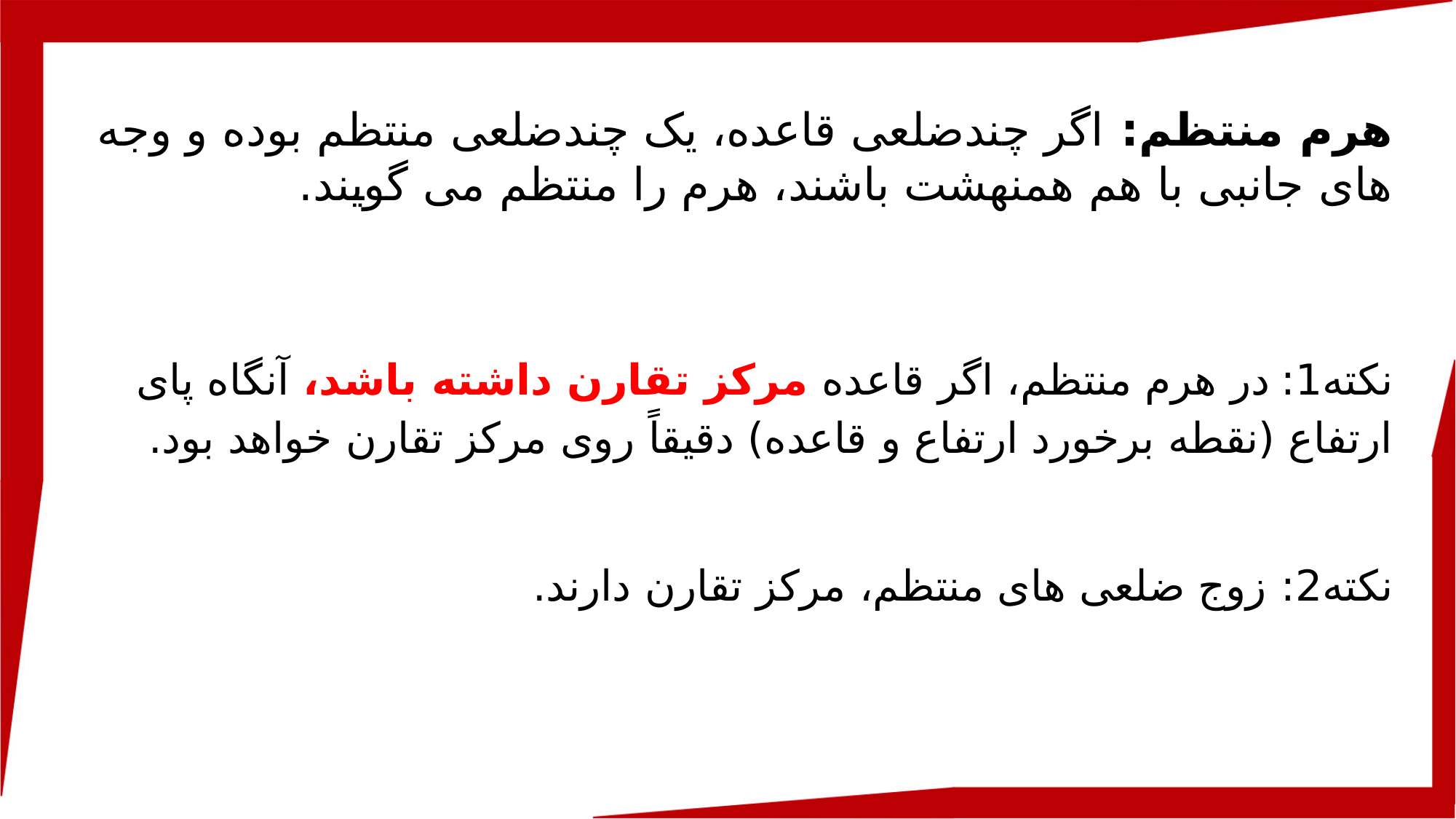

هرم منتظم: اگر چندضلعی قاعده، یک چندضلعی منتظم بوده و وجه های جانبی با هم همنهشت باشند، هرم را منتظم می گویند.

نکته1: در هرم منتظم، اگر قاعده مرکز تقارن داشته باشد، آنگاه پای ارتفاع (نقطه برخورد ارتفاع و قاعده) دقیقاً روی مرکز تقارن خواهد بود.

نکته2: زوج ضلعی های منتظم، مرکز تقارن دارند.